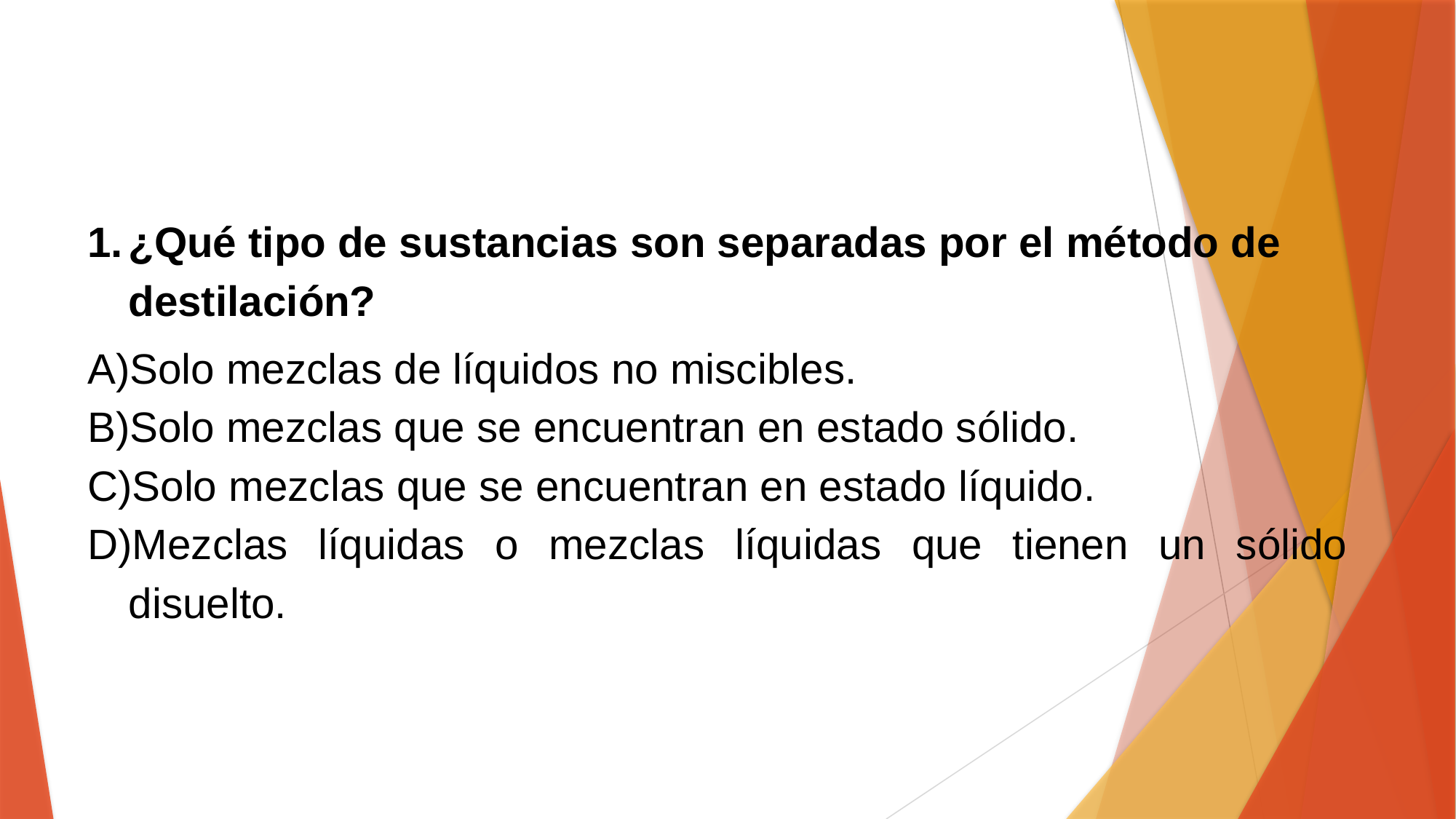

¿Qué tipo de sustancias son separadas por el método de destilación?
Solo mezclas de líquidos no miscibles.
Solo mezclas que se encuentran en estado sólido.
Solo mezclas que se encuentran en estado líquido.
Mezclas líquidas o mezclas líquidas que tienen un sólido disuelto.